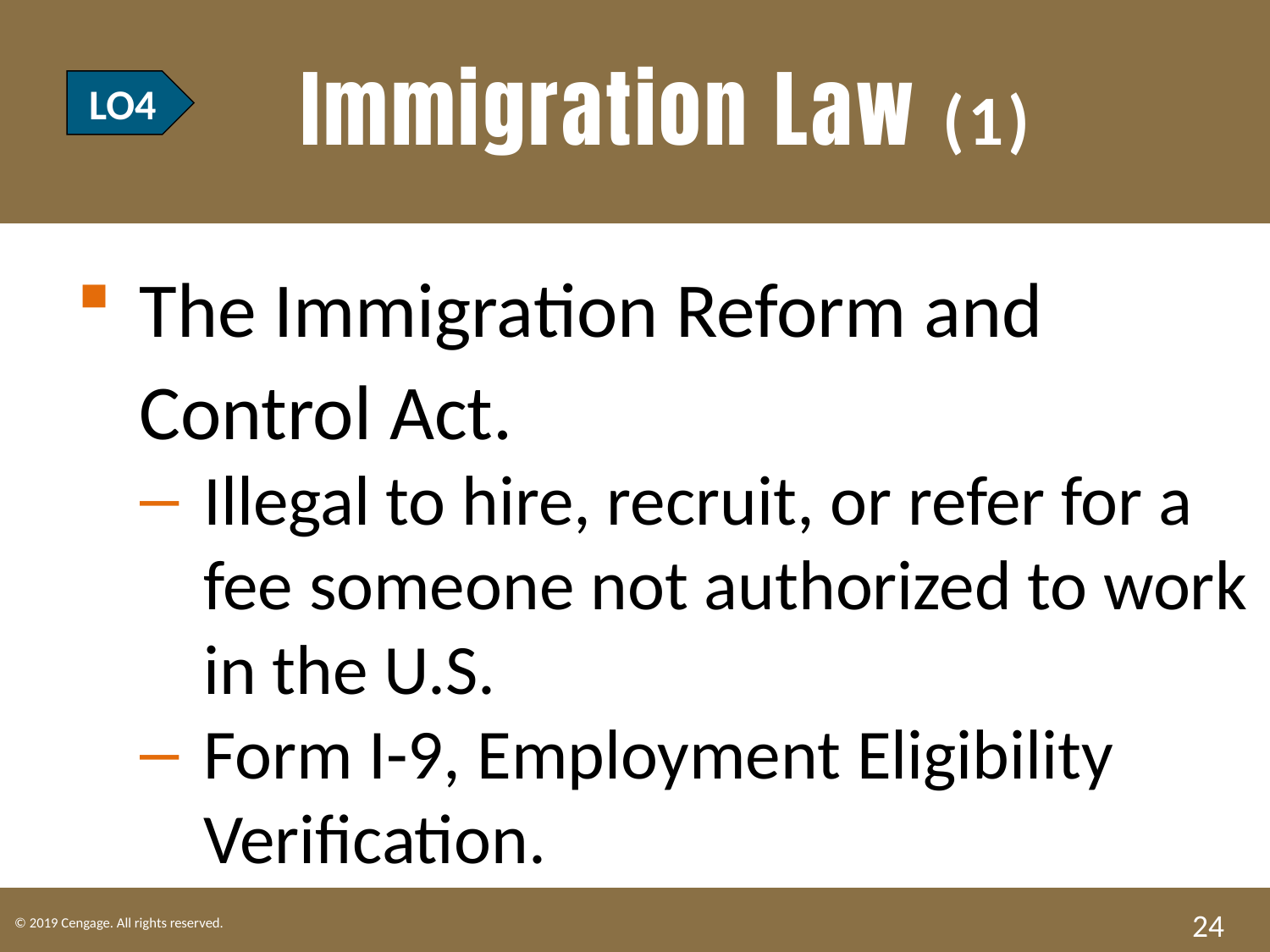

# LO4 Immigration Law (1)
LO4
The Immigration Reform and Control Act.
Illegal to hire, recruit, or refer for a fee someone not authorized to work in the U.S.
Form I-9, Employment Eligibility Verification.